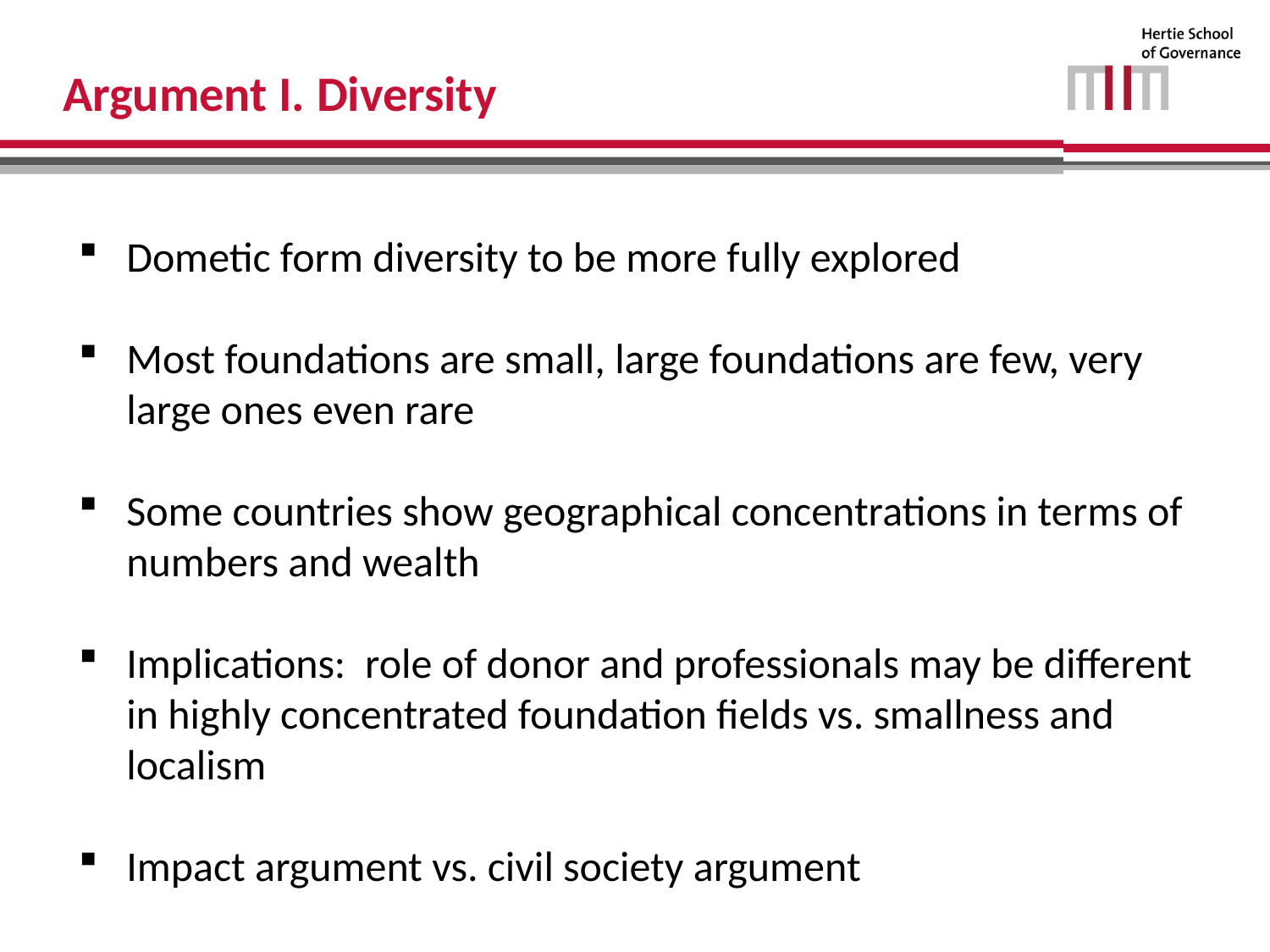

# Argument I. 	Diversity
Dometic form diversity to be more fully explored

Most foundations are small, large foundations are few, very large ones even rare

Some countries show geographical concentrations in terms of numbers and wealth

Implications:  role of donor and professionals may be different in highly concentrated foundation fields vs. smallness and localism

Impact argument vs. civil society argument